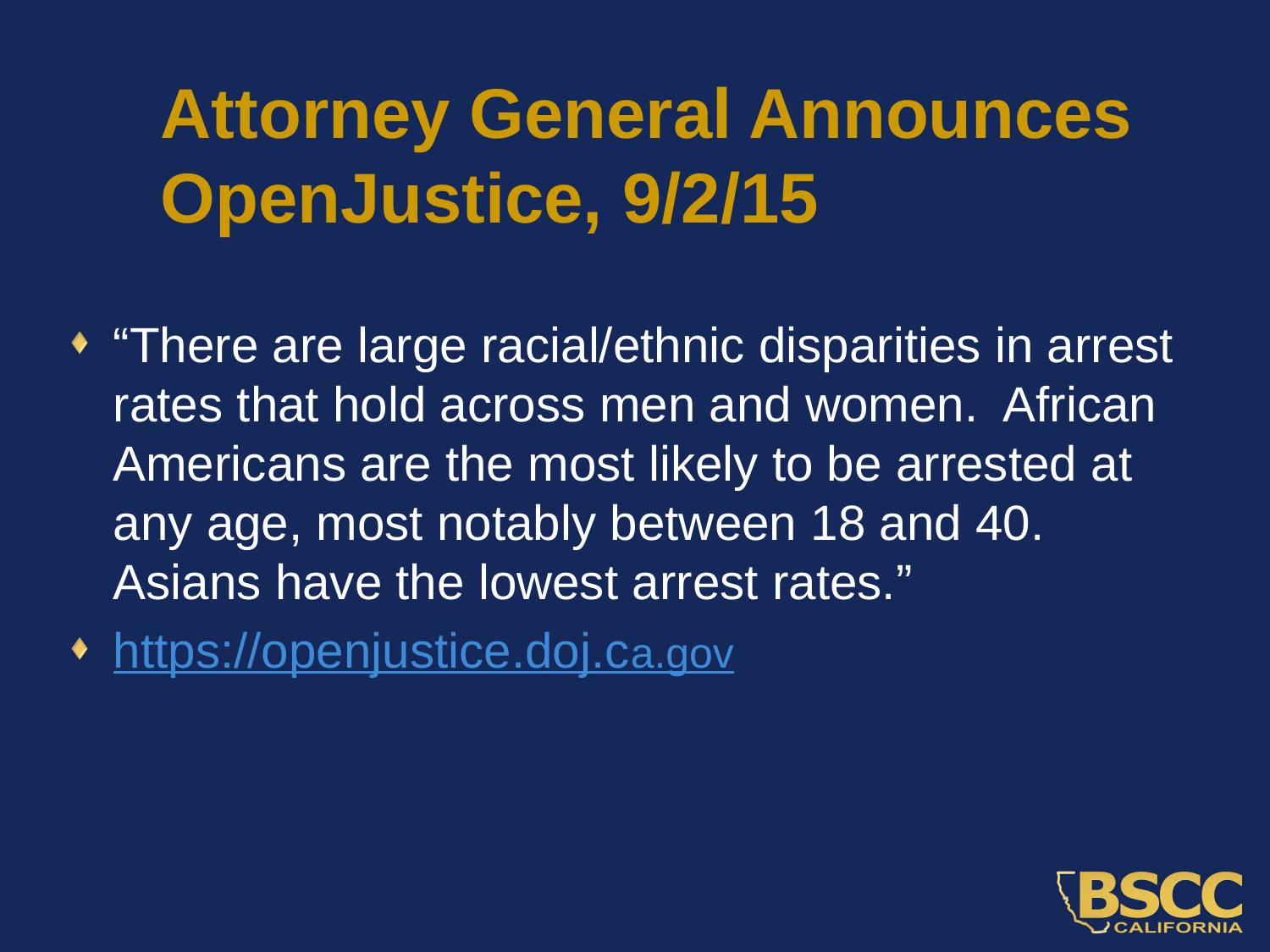

# Attorney General Announces OpenJustice, 9/2/15
“There are large racial/ethnic disparities in arrest rates that hold across men and women.  African Americans are the most likely to be arrested at any age, most notably between 18 and 40.  Asians have the lowest arrest rates.”
https://openjustice.doj.ca.gov